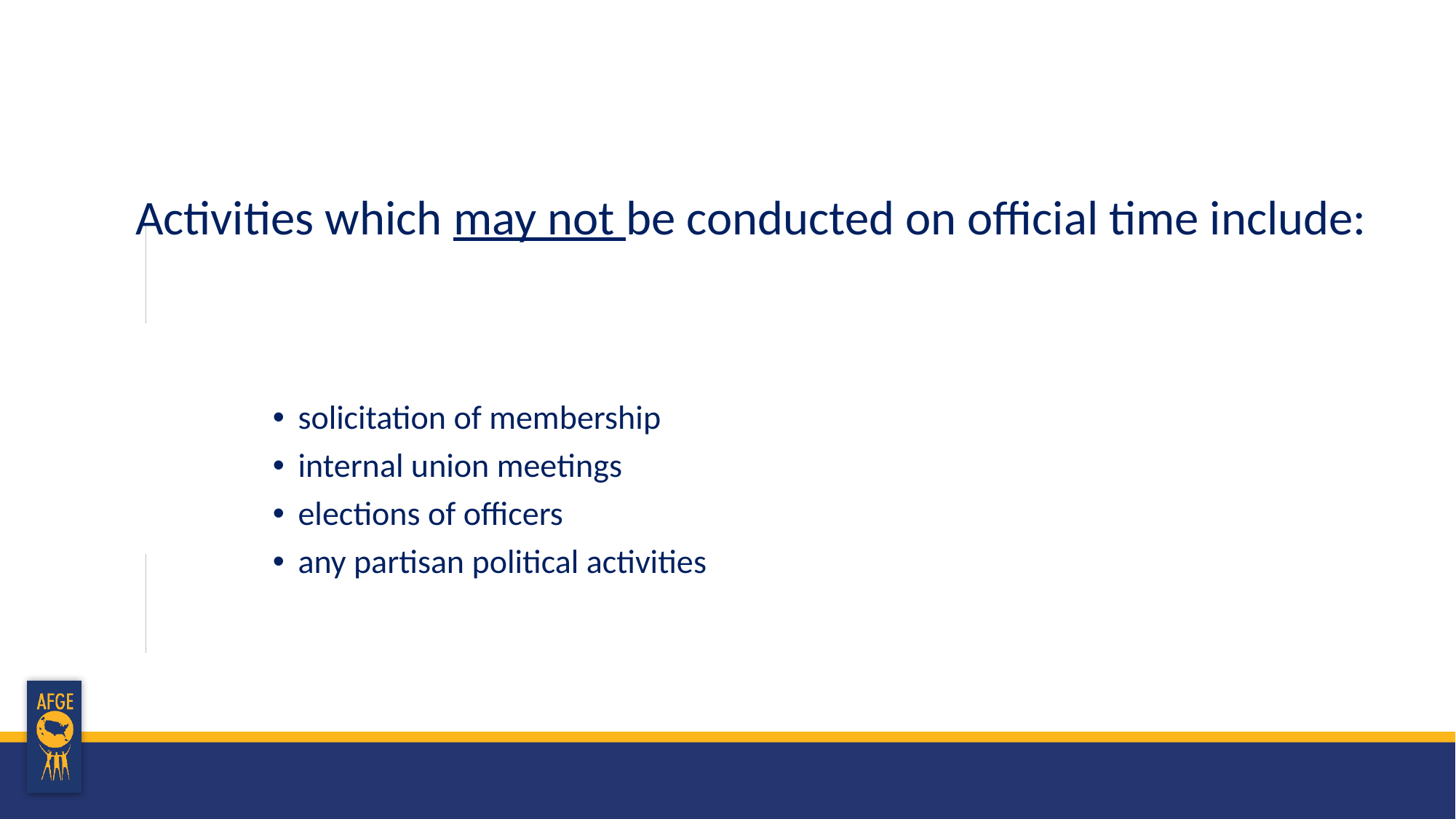

# Activities which may not be conducted on official time include:

solicitation of membership
internal union meetings
elections of officers
any partisan political activities